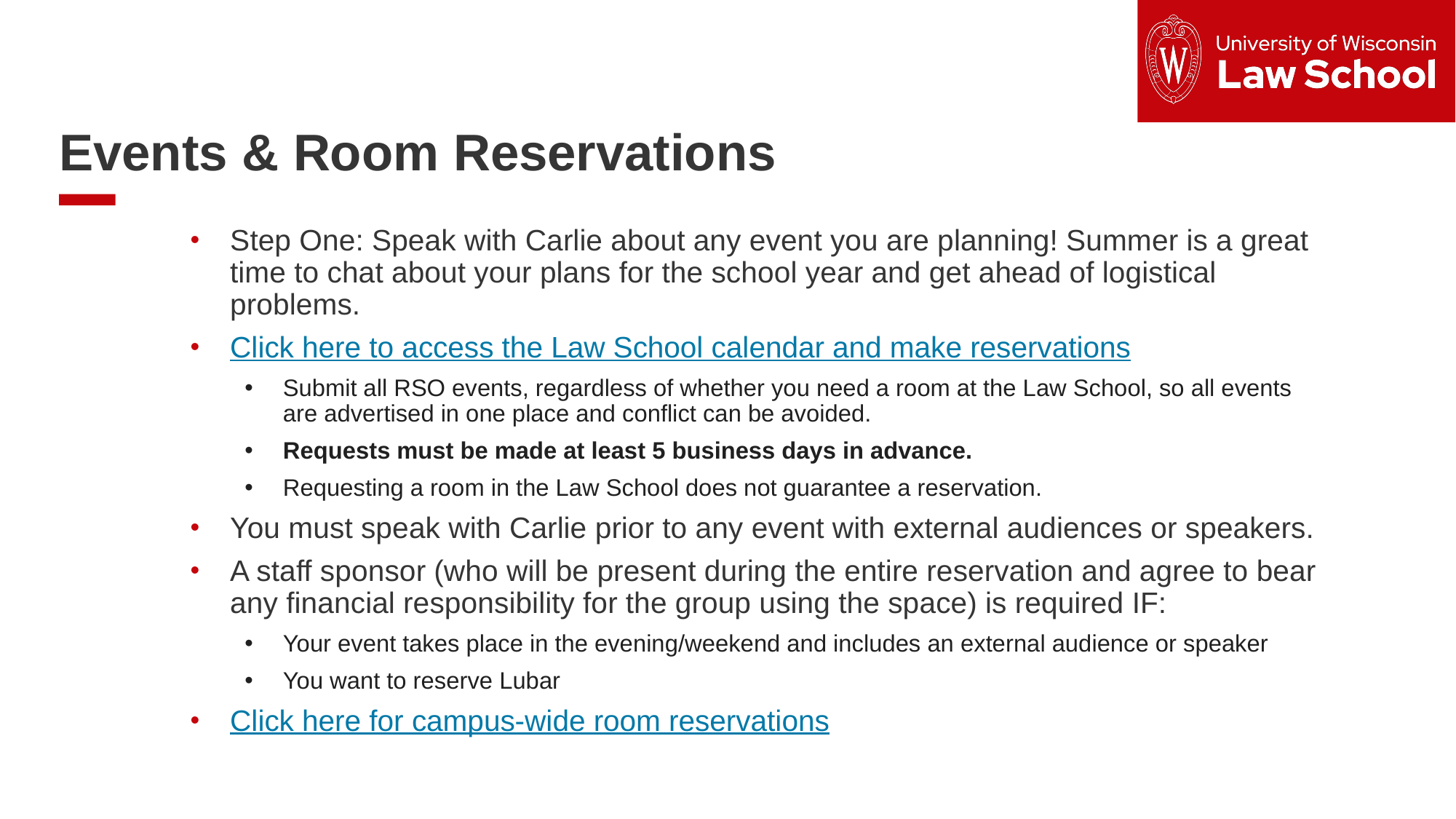

Events & Room Reservations
Step One: Speak with Carlie about any event you are planning! Summer is a great time to chat about your plans for the school year and get ahead of logistical problems.
Click here to access the Law School calendar and make reservations
Submit all RSO events, regardless of whether you need a room at the Law School, so all events are advertised in one place and conflict can be avoided.
Requests must be made at least 5 business days in advance.
Requesting a room in the Law School does not guarantee a reservation.
You must speak with Carlie prior to any event with external audiences or speakers.
A staff sponsor (who will be present during the entire reservation and agree to bear any financial responsibility for the group using the space) is required IF:
Your event takes place in the evening/weekend and includes an external audience or speaker
You want to reserve Lubar
Click here for campus-wide room reservations